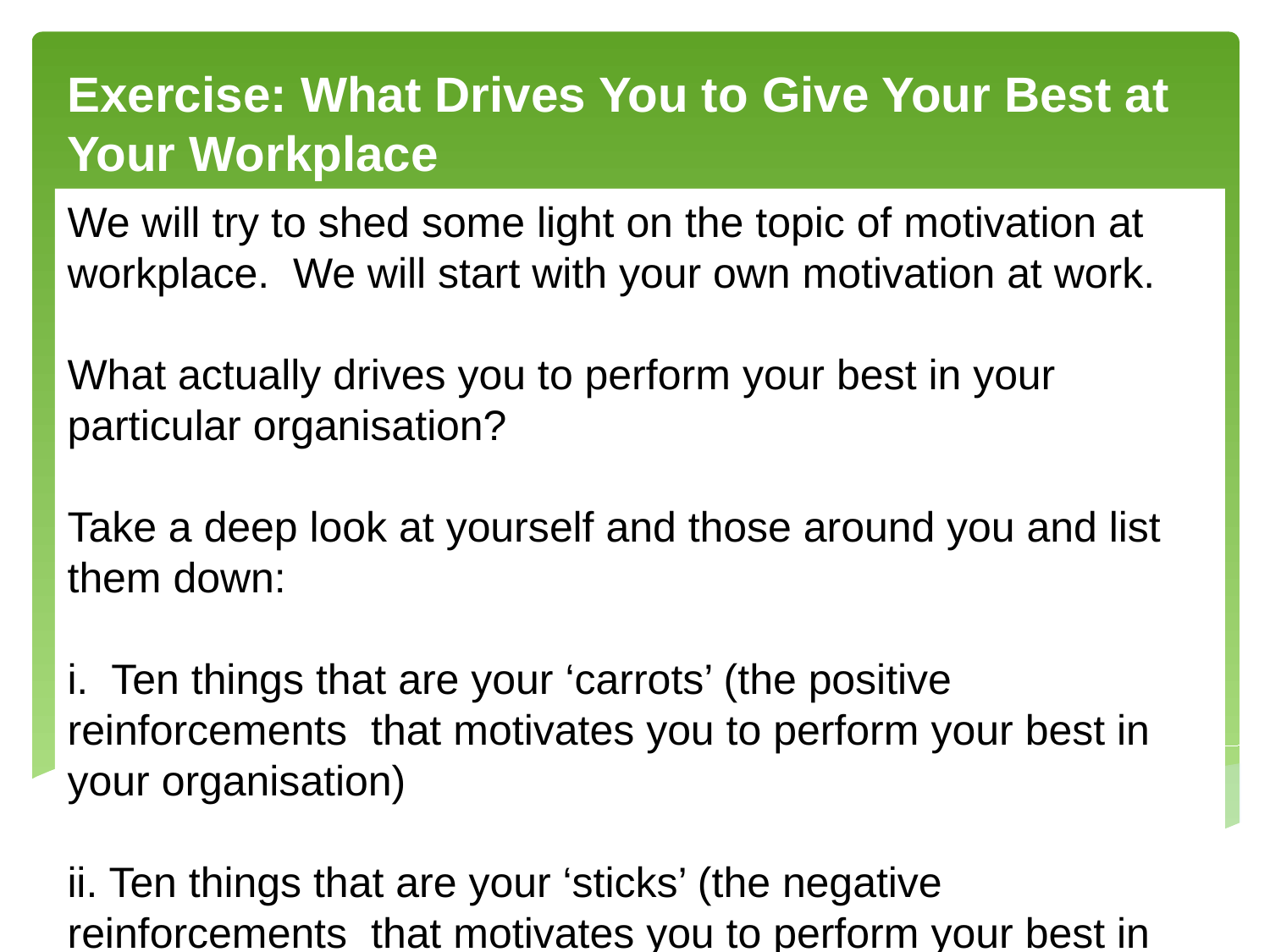

Exercise: What Drives You to Give Your Best at Your Workplace
We will try to shed some light on the topic of motivation at workplace.  We will start with your own motivation at work.

What actually drives you to perform your best in your particular organisation?

Take a deep look at yourself and those around you and list them down:

i.  Ten things that are your ‘carrots’ (the positive reinforcements  that motivates you to perform your best in your organisation)

ii. Ten things that are your ‘sticks’ (the negative reinforcements  that motivates you to perform your best in your organisation)